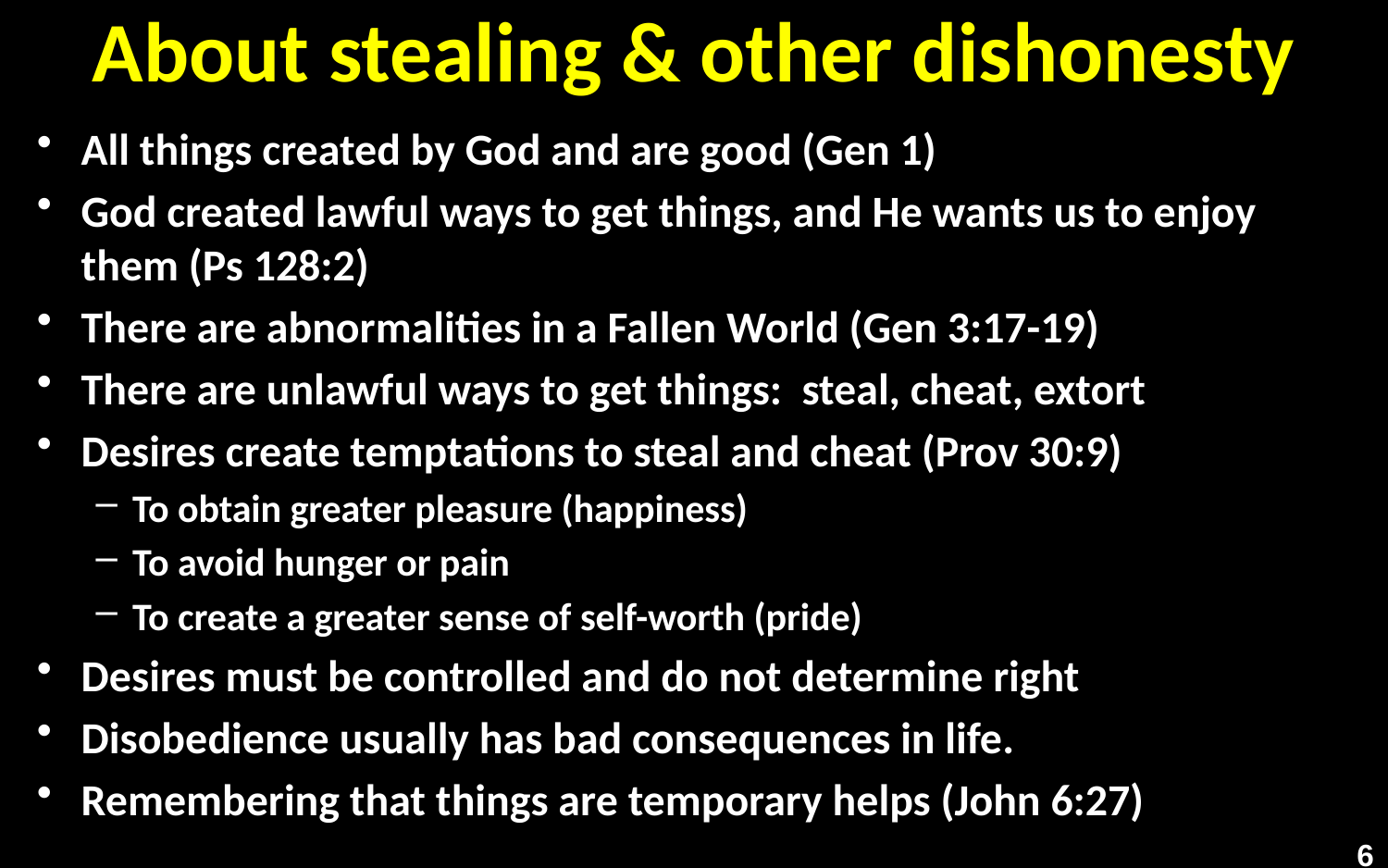

# About stealing & other dishonesty
All things created by God and are good (Gen 1)
God created lawful ways to get things, and He wants us to enjoy them (Ps 128:2)
There are abnormalities in a Fallen World (Gen 3:17-19)
There are unlawful ways to get things:  steal, cheat, extort
Desires create temptations to steal and cheat (Prov 30:9)
To obtain greater pleasure (happiness)
To avoid hunger or pain
To create a greater sense of self-worth (pride)
Desires must be controlled and do not determine right
Disobedience usually has bad consequences in life.
Remembering that things are temporary helps (John 6:27)
6